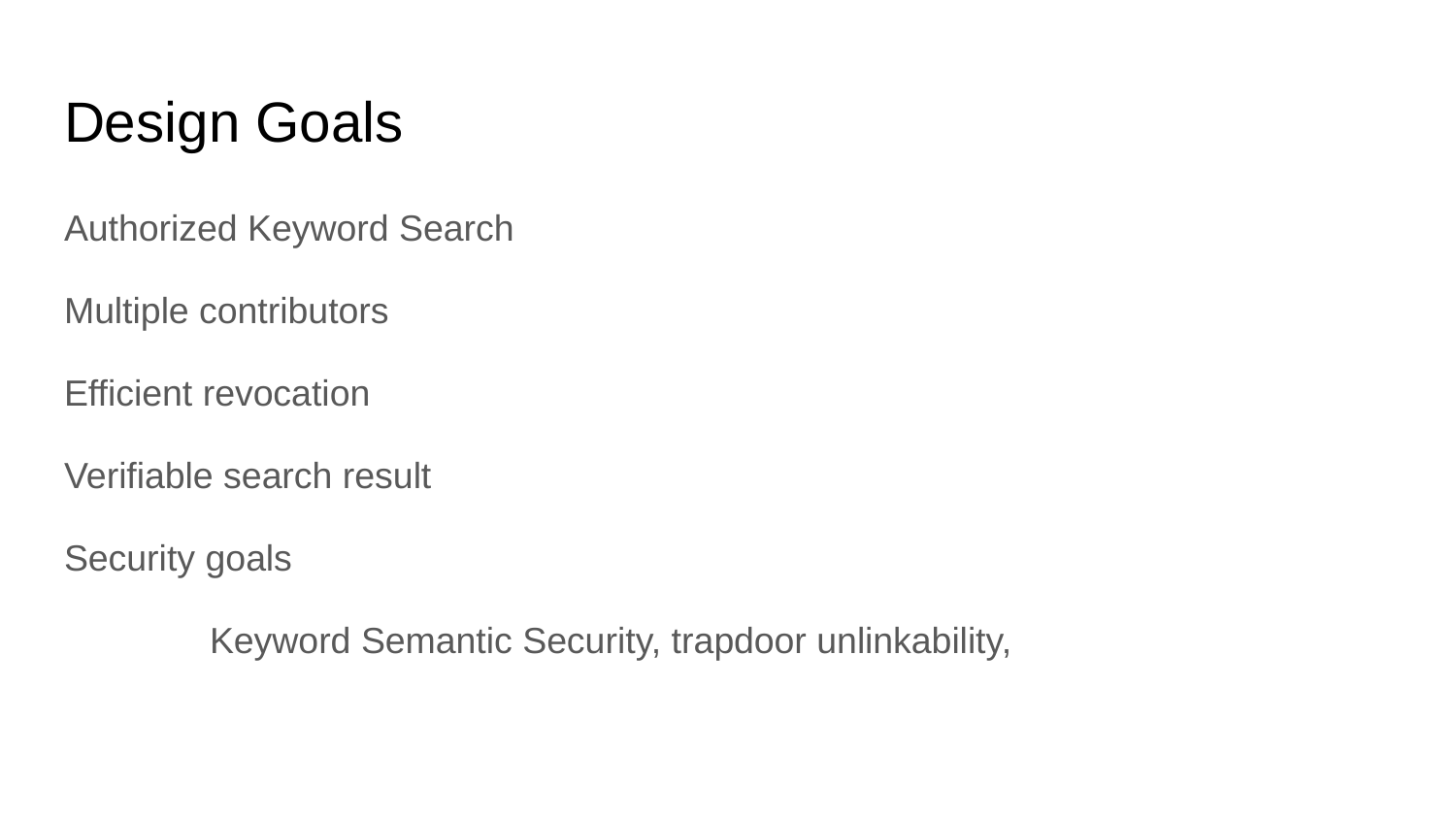

# Design Goals
Authorized Keyword Search
Multiple contributors
Efficient revocation
Verifiable search result
Security goals
	Keyword Semantic Security, trapdoor unlinkability,